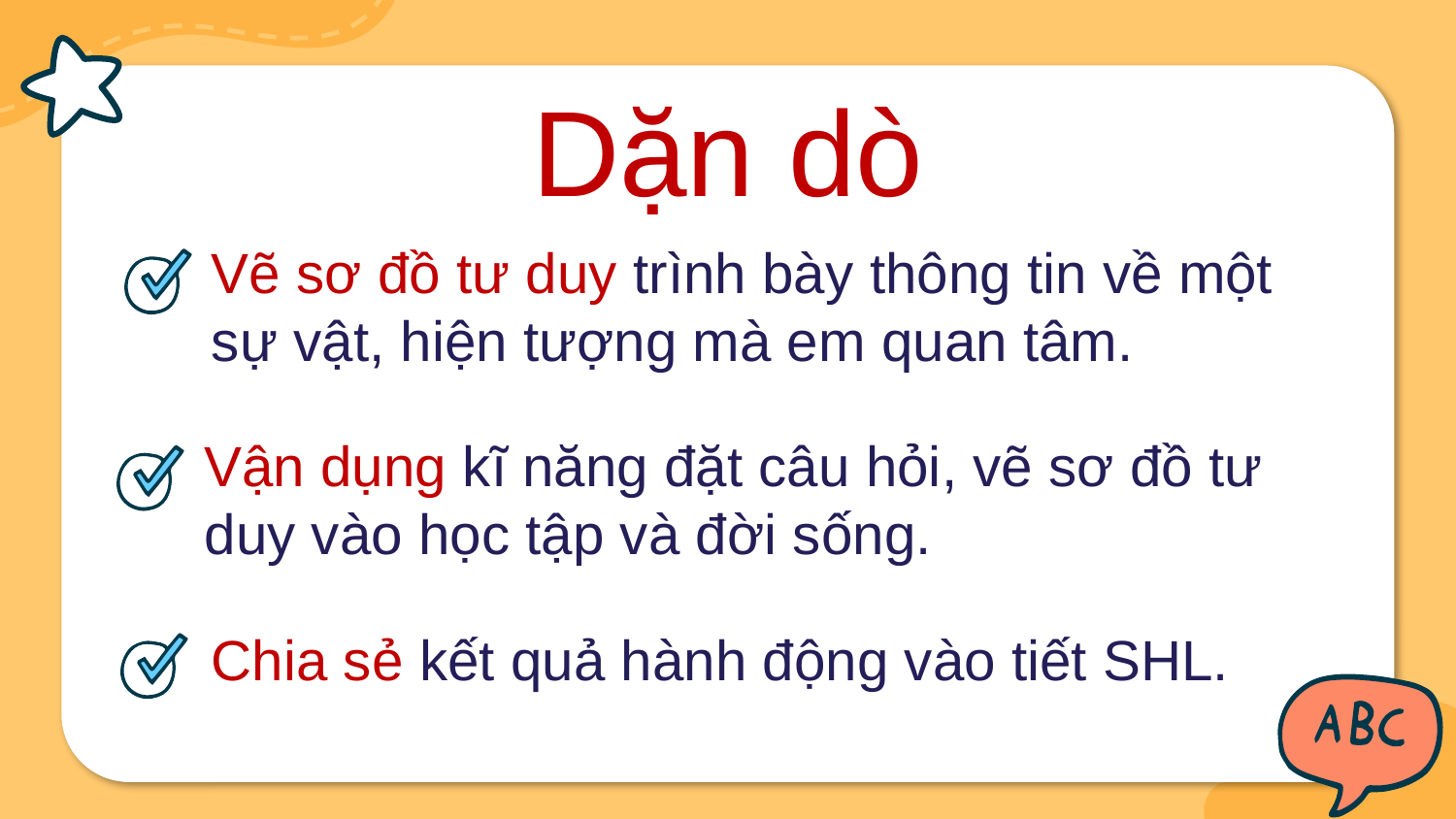

Dặn dò
Vẽ sơ đồ tư duy trình bày thông tin về một sự vật, hiện tượng mà em quan tâm.

Vận dụng kĩ năng đặt câu hỏi, vẽ sơ đồ tư duy vào học tập và đời sống.

Chia sẻ kết quả hành động vào tiết SHL.